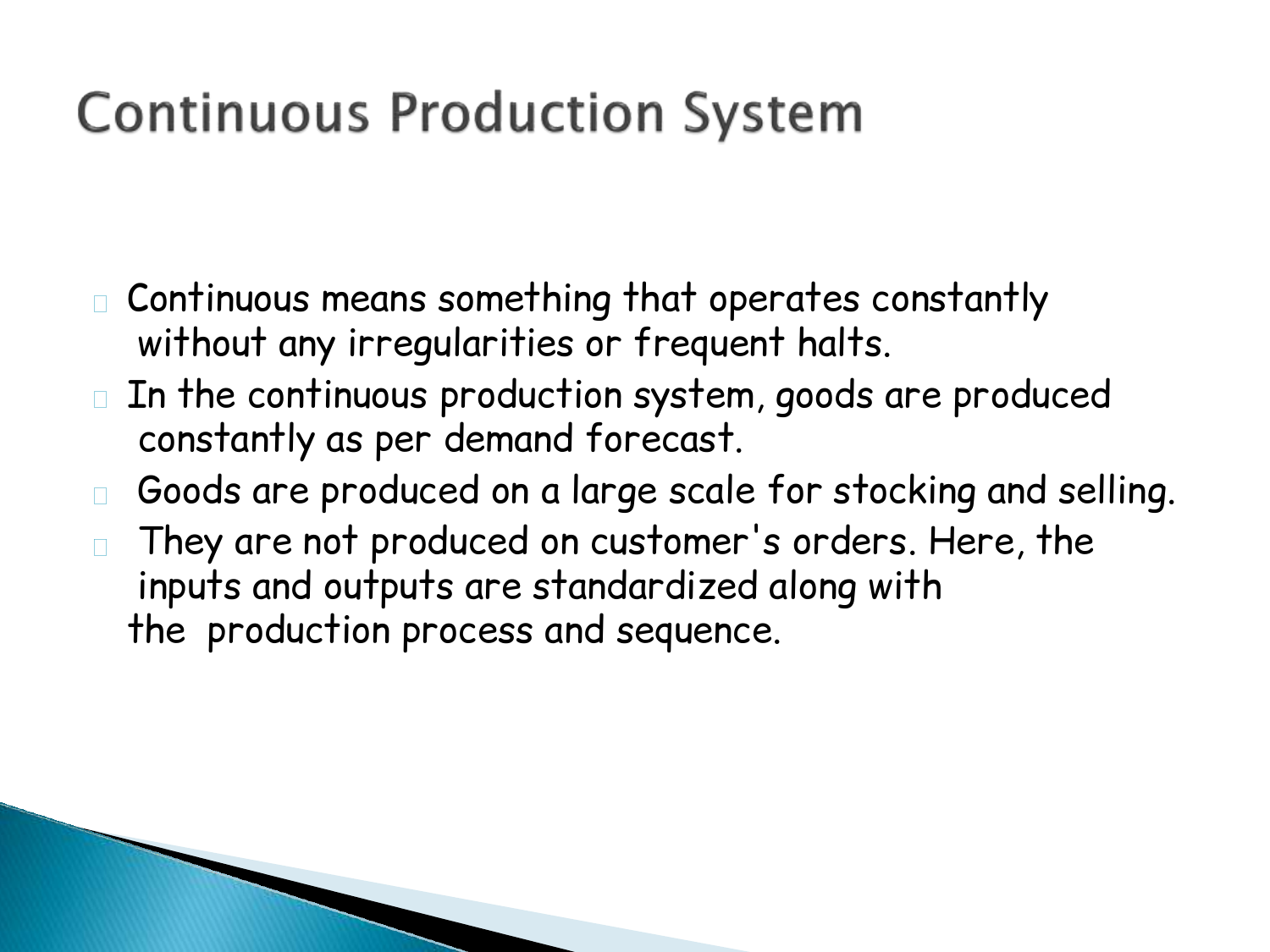

Continuous means something that operates constantly  without any irregularities or frequent halts.
In the continuous production system, goods are produced  constantly as per demand forecast.
Goods are produced on a large scale for stocking and selling.  They are not produced on customer's orders. Here, the
inputs and outputs are standardized along with the  production process and sequence.